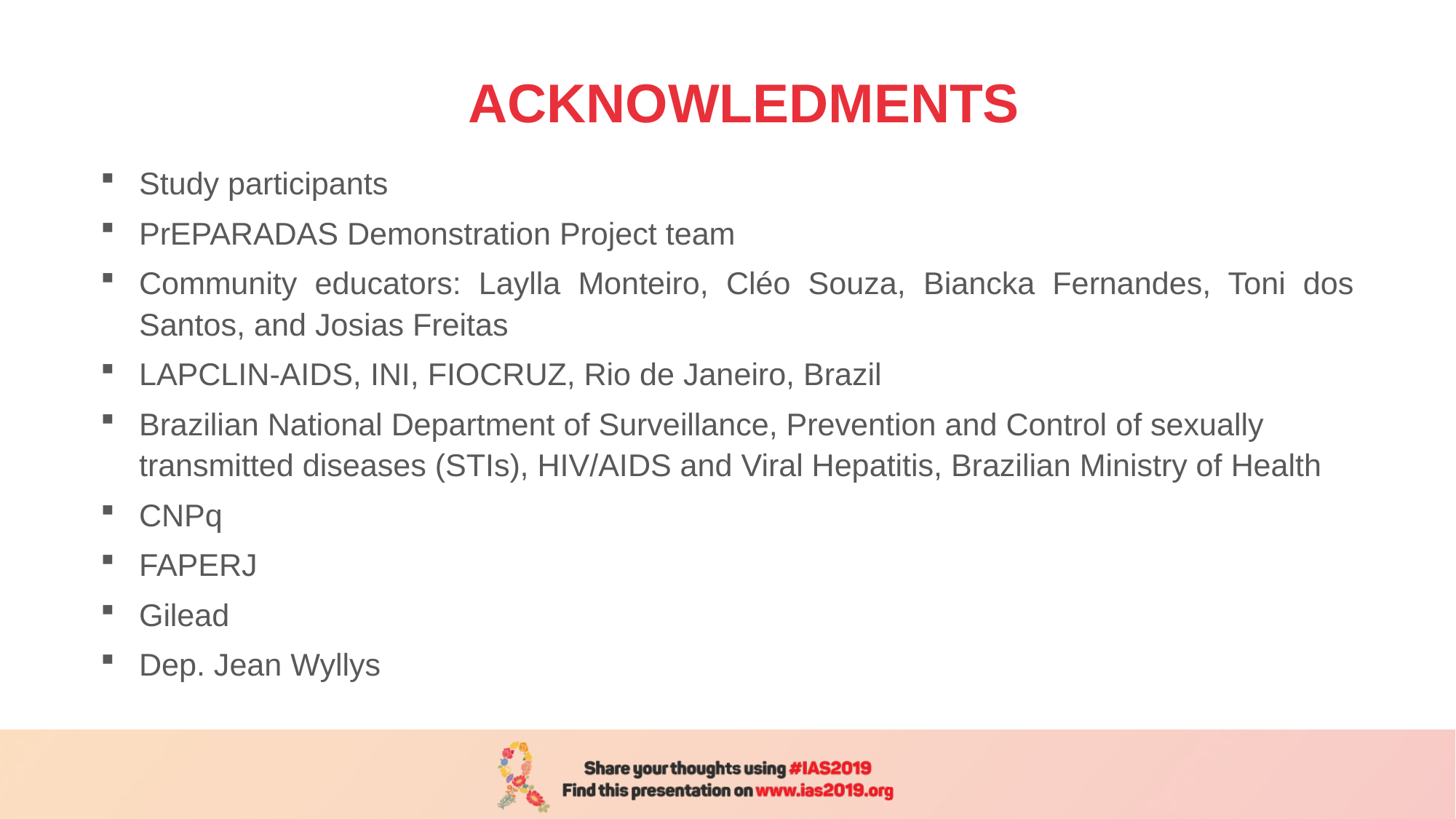

# ACKNOWLEDMENTS
Study participants
PrEPARADAS Demonstration Project team
Community educators: Laylla Monteiro, Cléo Souza, Biancka Fernandes, Toni dos Santos, and Josias Freitas
LAPCLIN-AIDS, INI, FIOCRUZ, Rio de Janeiro, Brazil
Brazilian National Department of Surveillance, Prevention and Control of sexually transmitted diseases (STIs), HIV/AIDS and Viral Hepatitis, Brazilian Ministry of Health
CNPq
FAPERJ
Gilead
Dep. Jean Wyllys